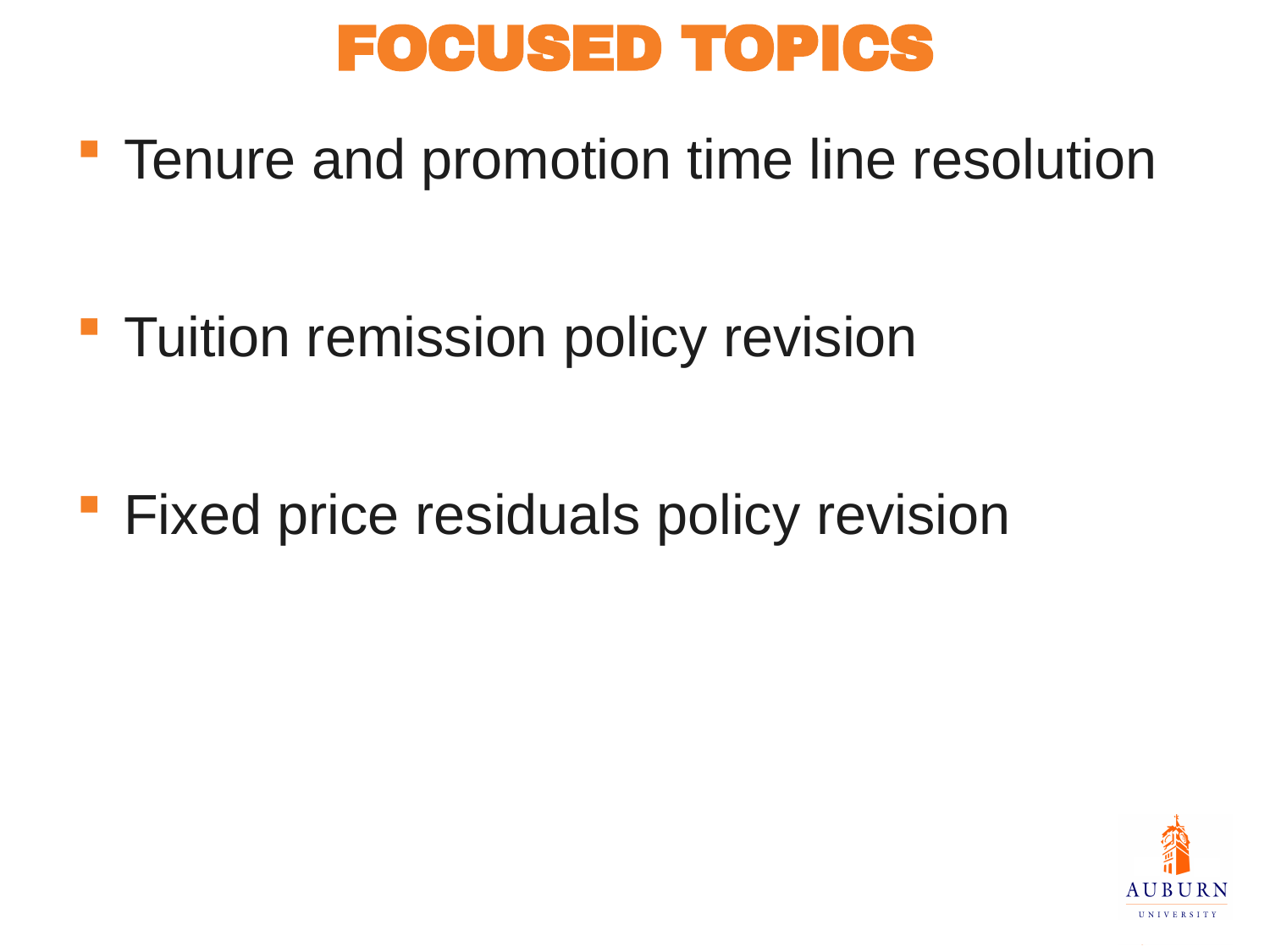

Focused topics
Tenure and promotion time line resolution

Tuition remission policy revision

Fixed price residuals policy revision